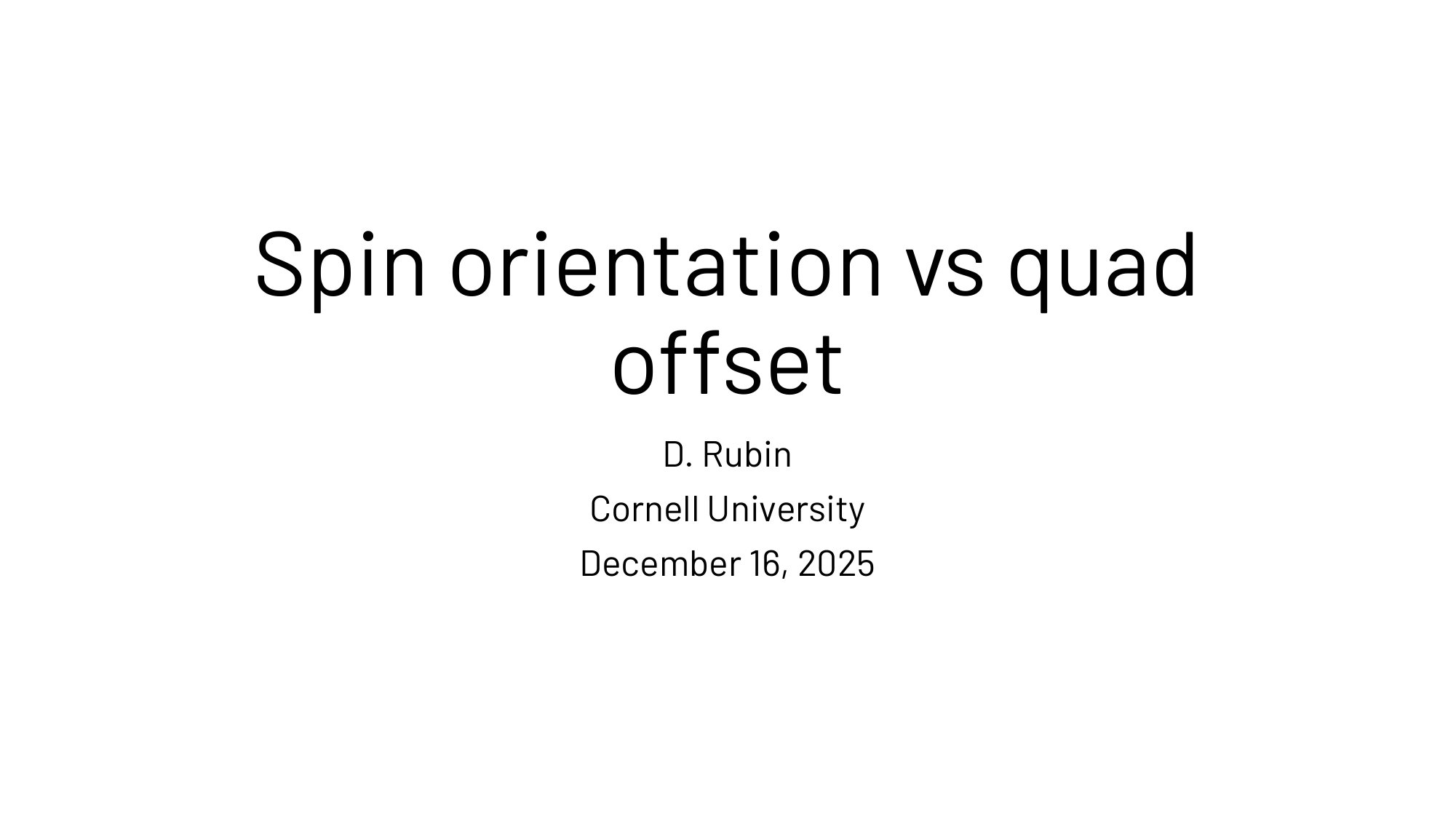

# Spin orientation vs quad offset
D. Rubin
Cornell University
December 16, 2025